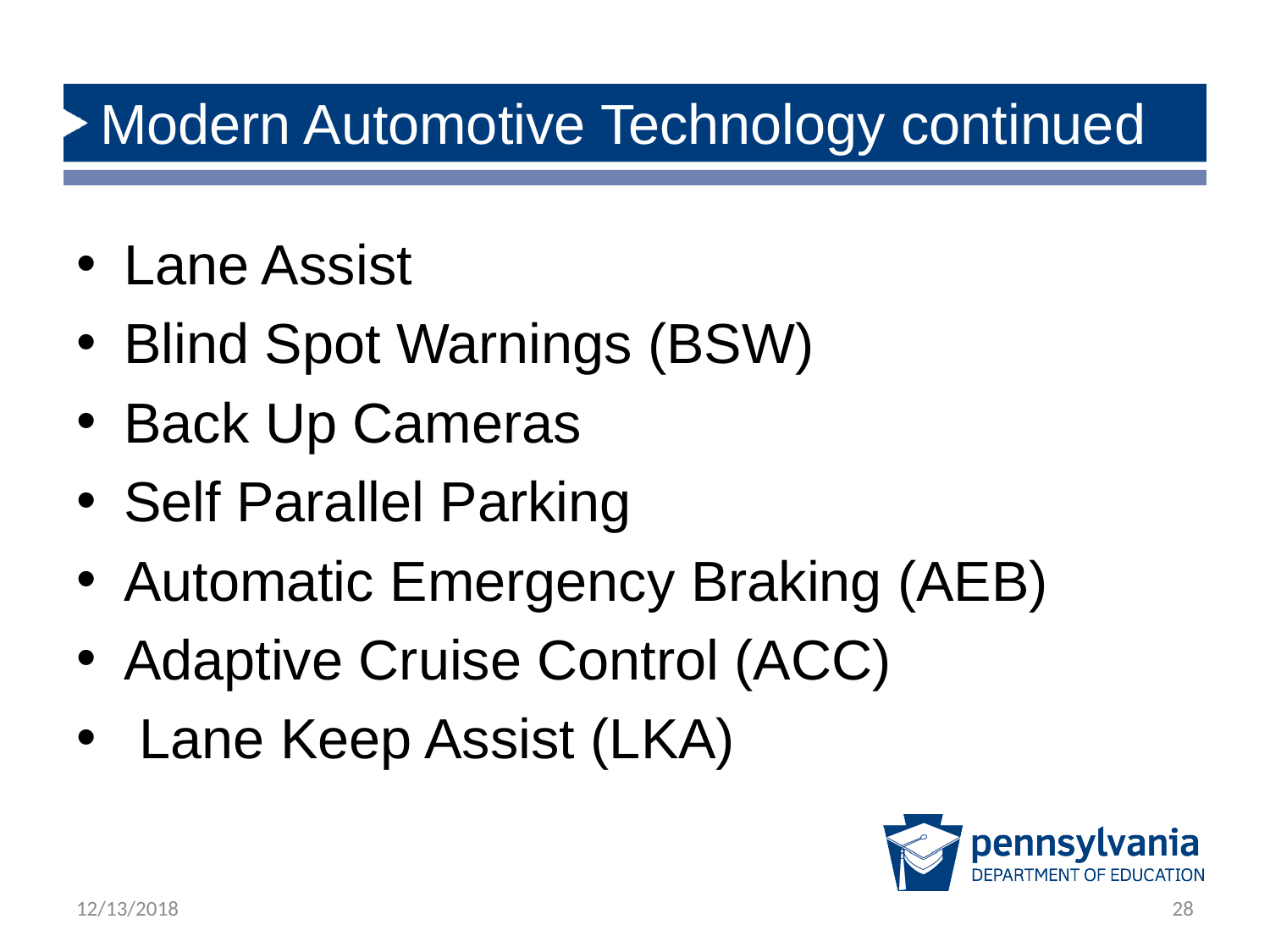

# Modern Automotive Technology continued
Lane Assist
Blind Spot Warnings (BSW)
Back Up Cameras
Self Parallel Parking
Automatic Emergency Braking (AEB)
Adaptive Cruise Control (ACC)
 Lane Keep Assist (LKA)

12/13/2018
28